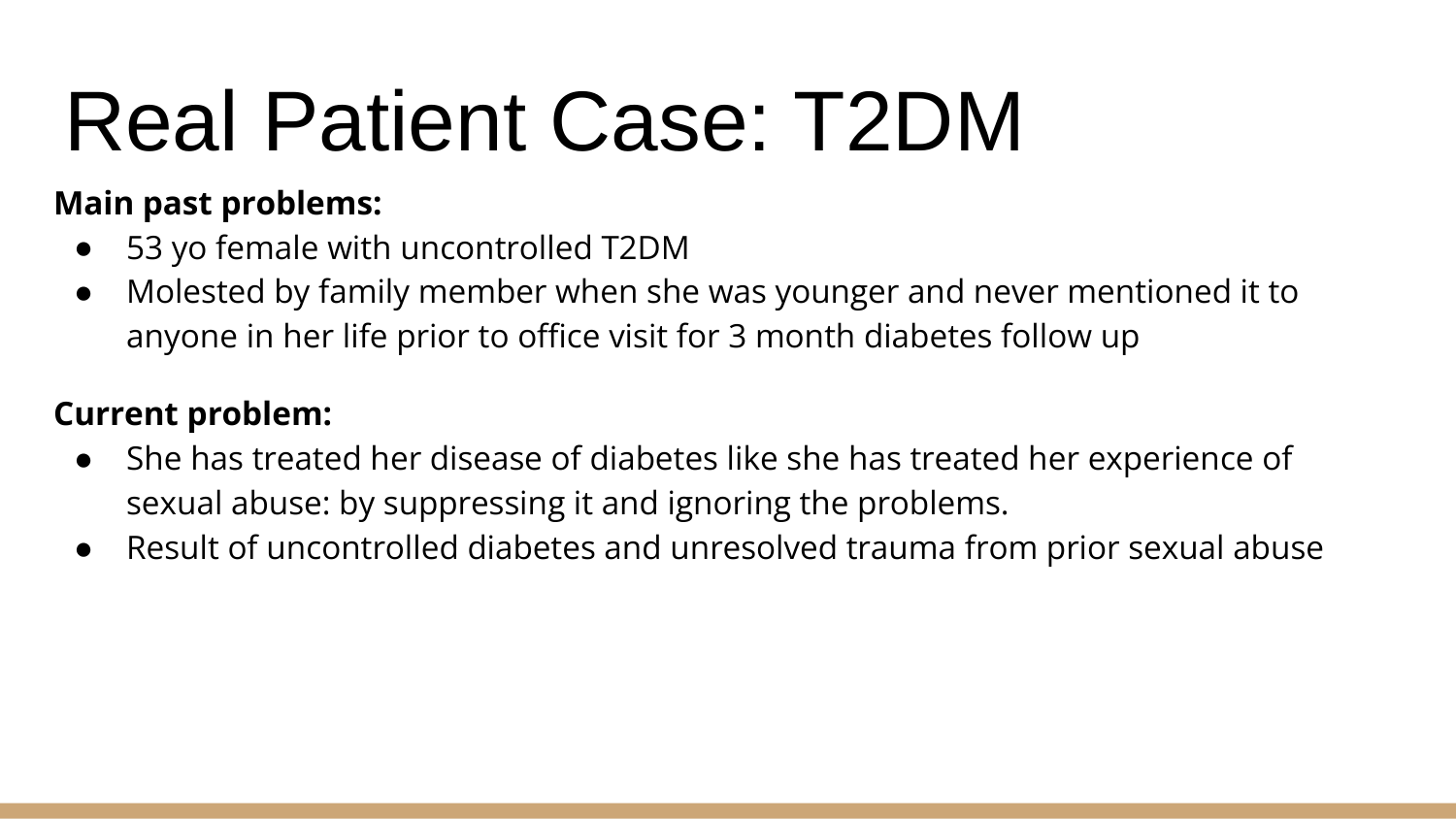

# Real Patient Case: T2DM
Main past problems:
53 yo female with uncontrolled T2DM
Molested by family member when she was younger and never mentioned it to anyone in her life prior to office visit for 3 month diabetes follow up

Current problem:
She has treated her disease of diabetes like she has treated her experience of sexual abuse: by suppressing it and ignoring the problems.
Result of uncontrolled diabetes and unresolved trauma from prior sexual abuse